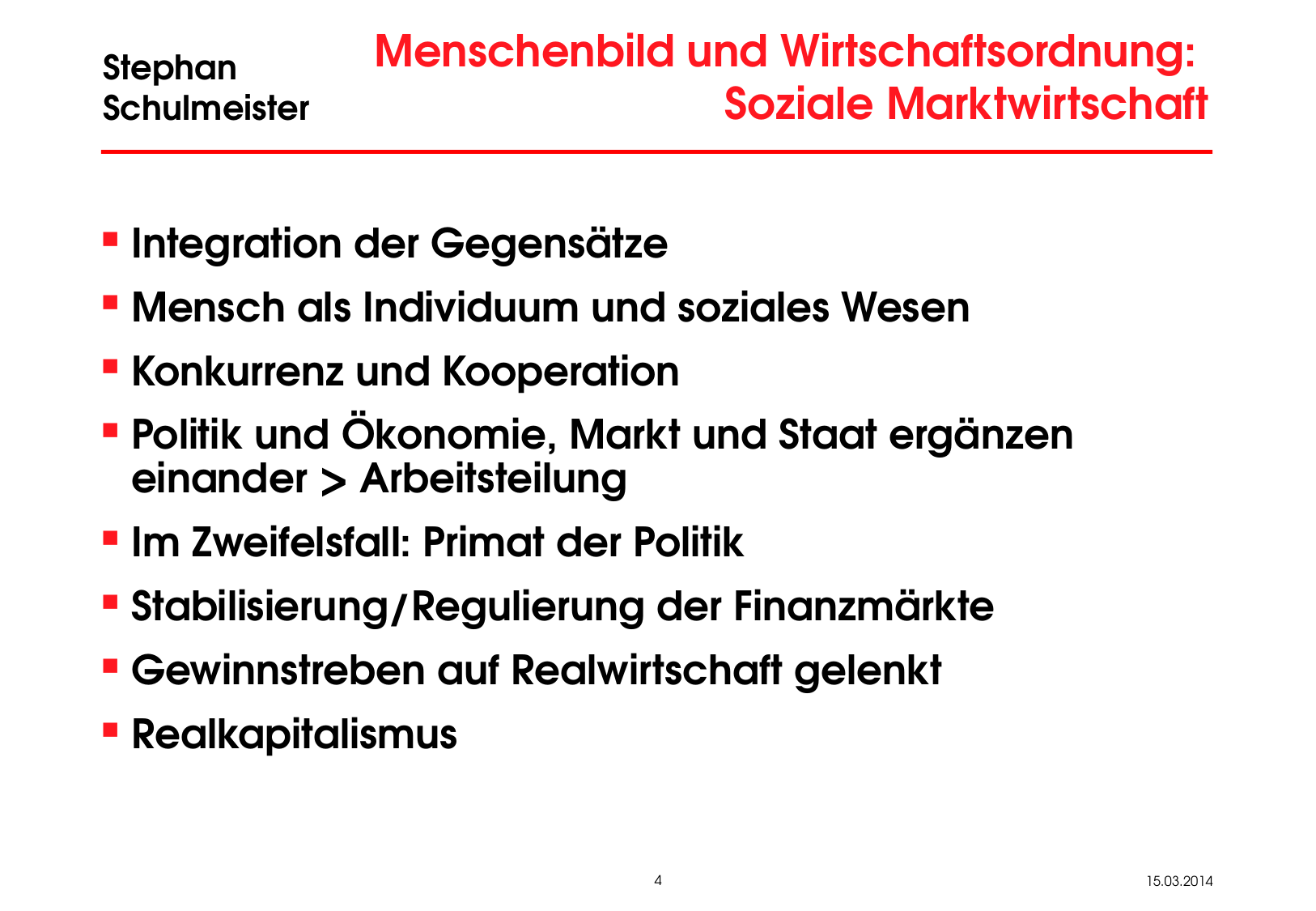

# Menschenbild und Wirtschaftsordnung: Soziale Marktwirtschaft
Integration der Gegensätze
Mensch als Individuum und soziales Wesen
Konkurrenz und Kooperation
Politik und Ökonomie, Markt und Staat ergänzen einander > Arbeitsteilung
Im Zweifelsfall: Primat der Politik
Stabilisierung/Regulierung der Finanzmärkte
Gewinnstreben auf Realwirtschaft gelenkt
Realkapitalismus